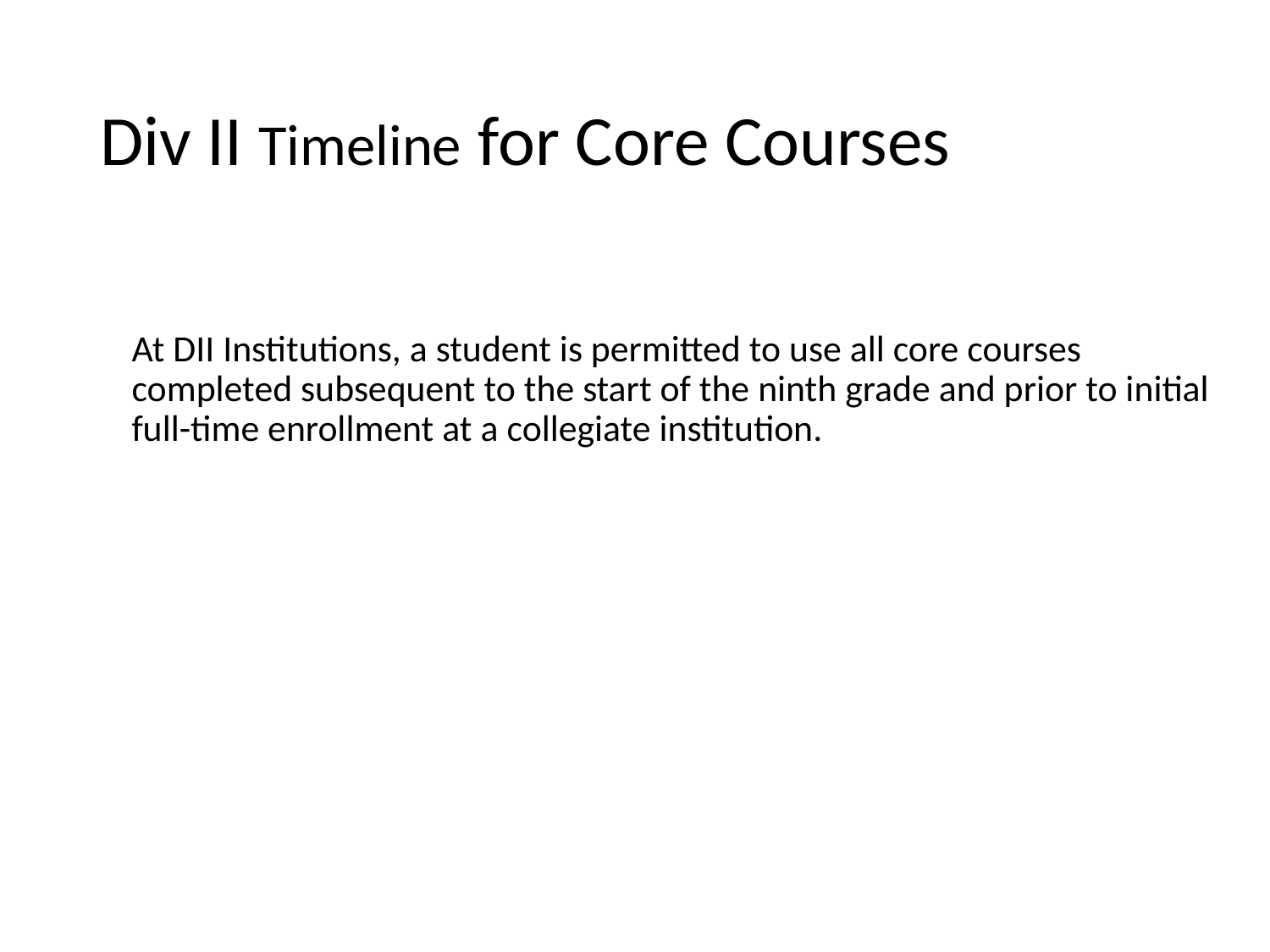

# Div II Timeline for Core Courses
	At DII Institutions, a student is permitted to use all core courses completed subsequent to the start of the ninth grade and prior to initial full-time enrollment at a collegiate institution.